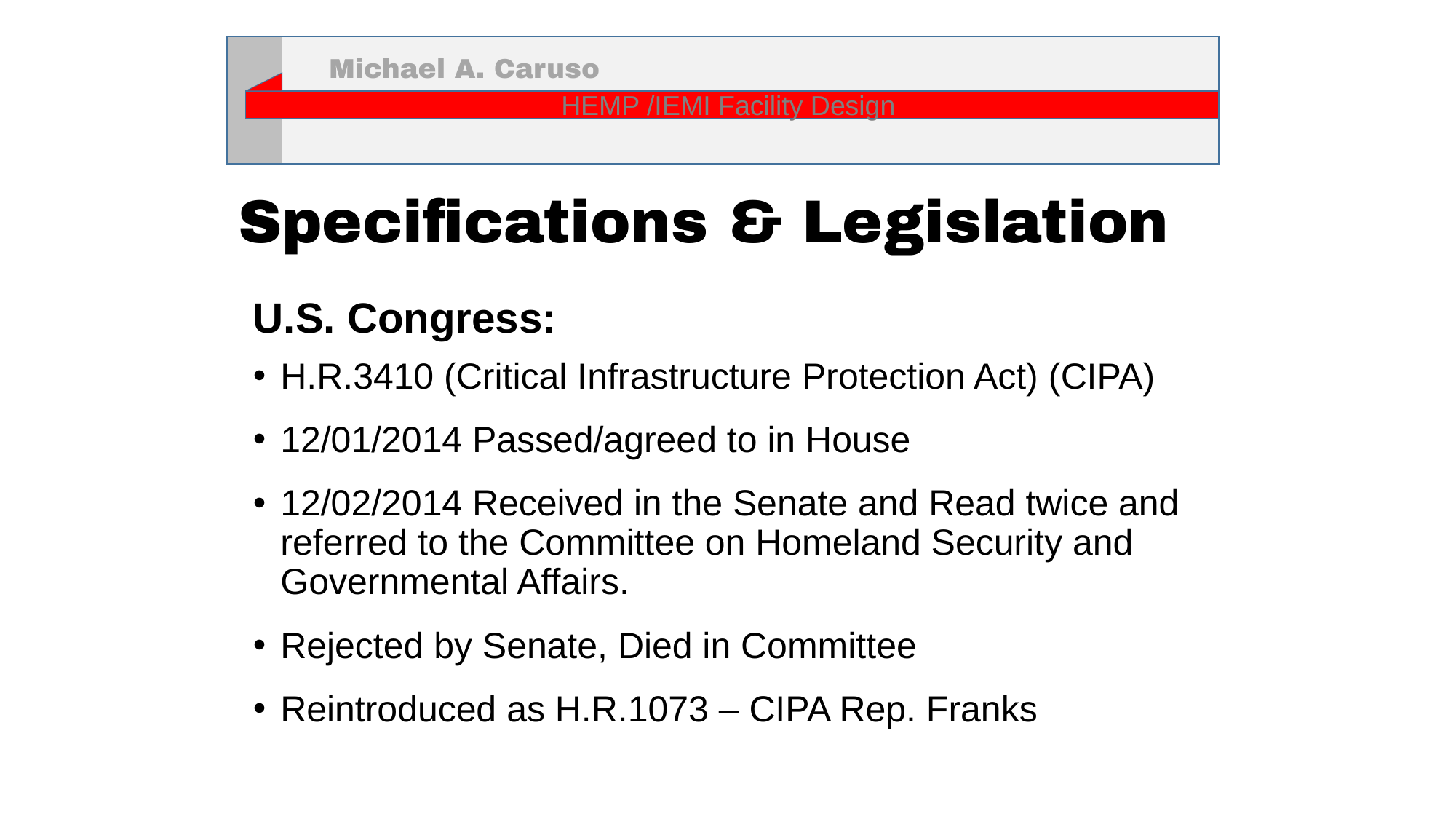

Michael A. Caruso

HEMP /IEMI Facility Design
# Specifications & Legislation
U.S. Congress:
H.R.3410 (Critical Infrastructure Protection Act) (CIPA)
12/01/2014 Passed/agreed to in House
12/02/2014 Received in the Senate and Read twice and referred to the Committee on Homeland Security and Governmental Affairs.
Rejected by Senate, Died in Committee
Reintroduced as H.R.1073 – CIPA Rep. Franks